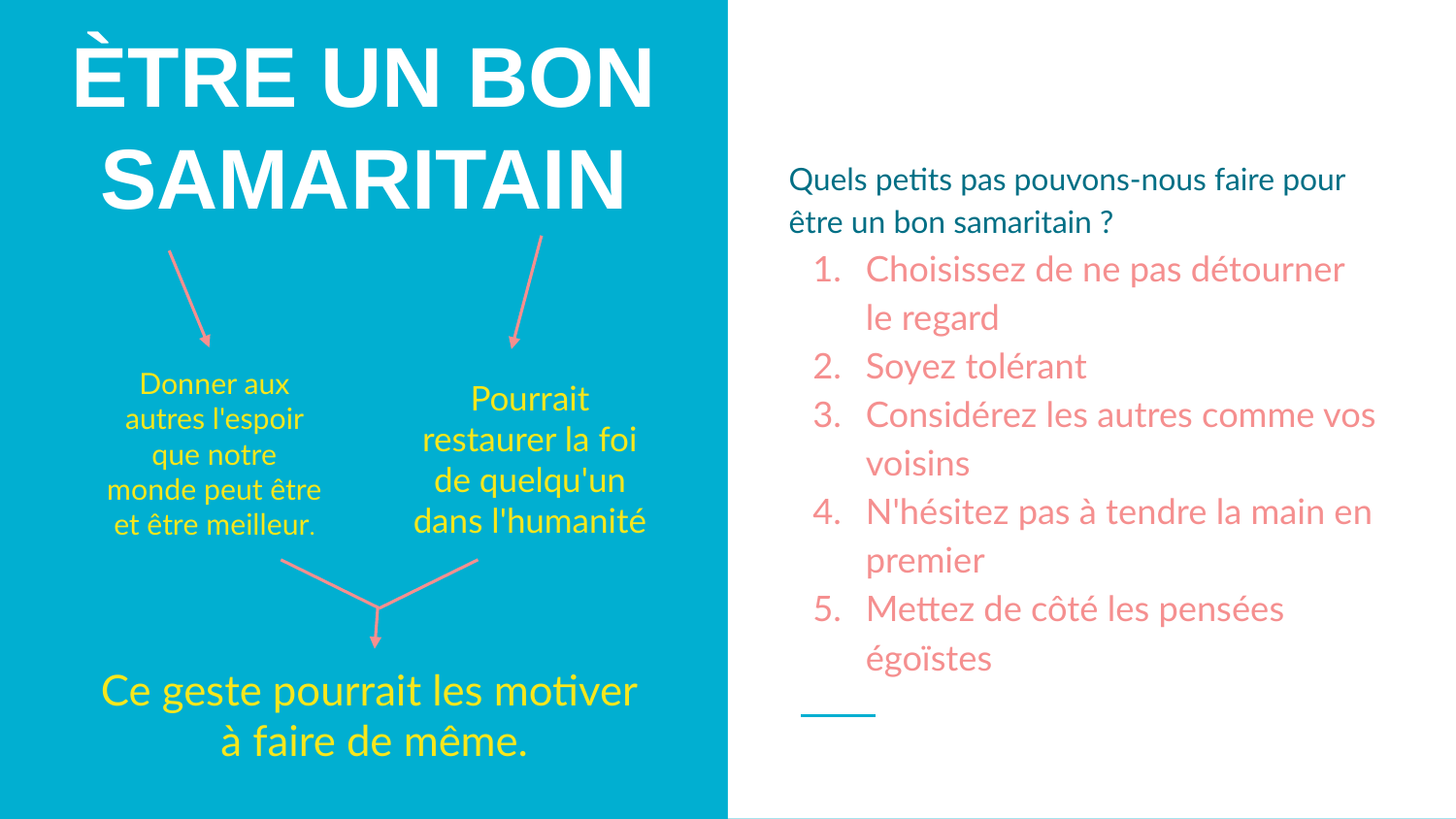

# ÈTRE UN BON SAMARITAIN
Quels petits pas pouvons-nous faire pour être un bon samaritain ?
Choisissez de ne pas détourner le regard
Soyez tolérant
Considérez les autres comme vos voisins
N'hésitez pas à tendre la main en premier
Mettez de côté les pensées égoïstes
Donner aux autres l'espoir que notre monde peut être et être meilleur.
Pourrait restaurer la foi de quelqu'un dans l'humanité
Ce geste pourrait les motiver
à faire de même.